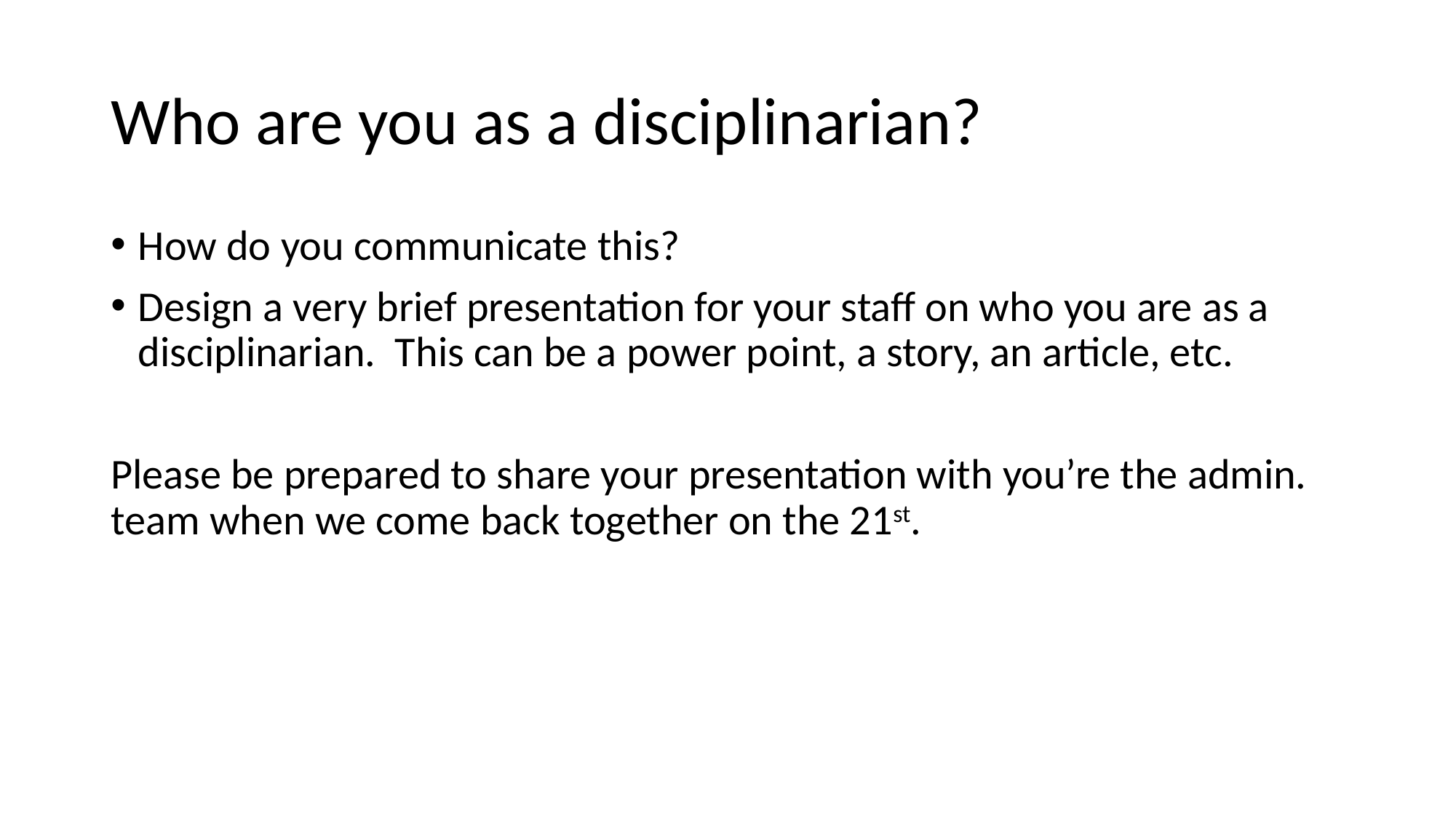

# Who are you as a disciplinarian?
How do you communicate this?
Design a very brief presentation for your staff on who you are as a disciplinarian.  This can be a power point, a story, an article, etc.

Please be prepared to share your presentation with you’re the admin. team when we come back together on the 21st.